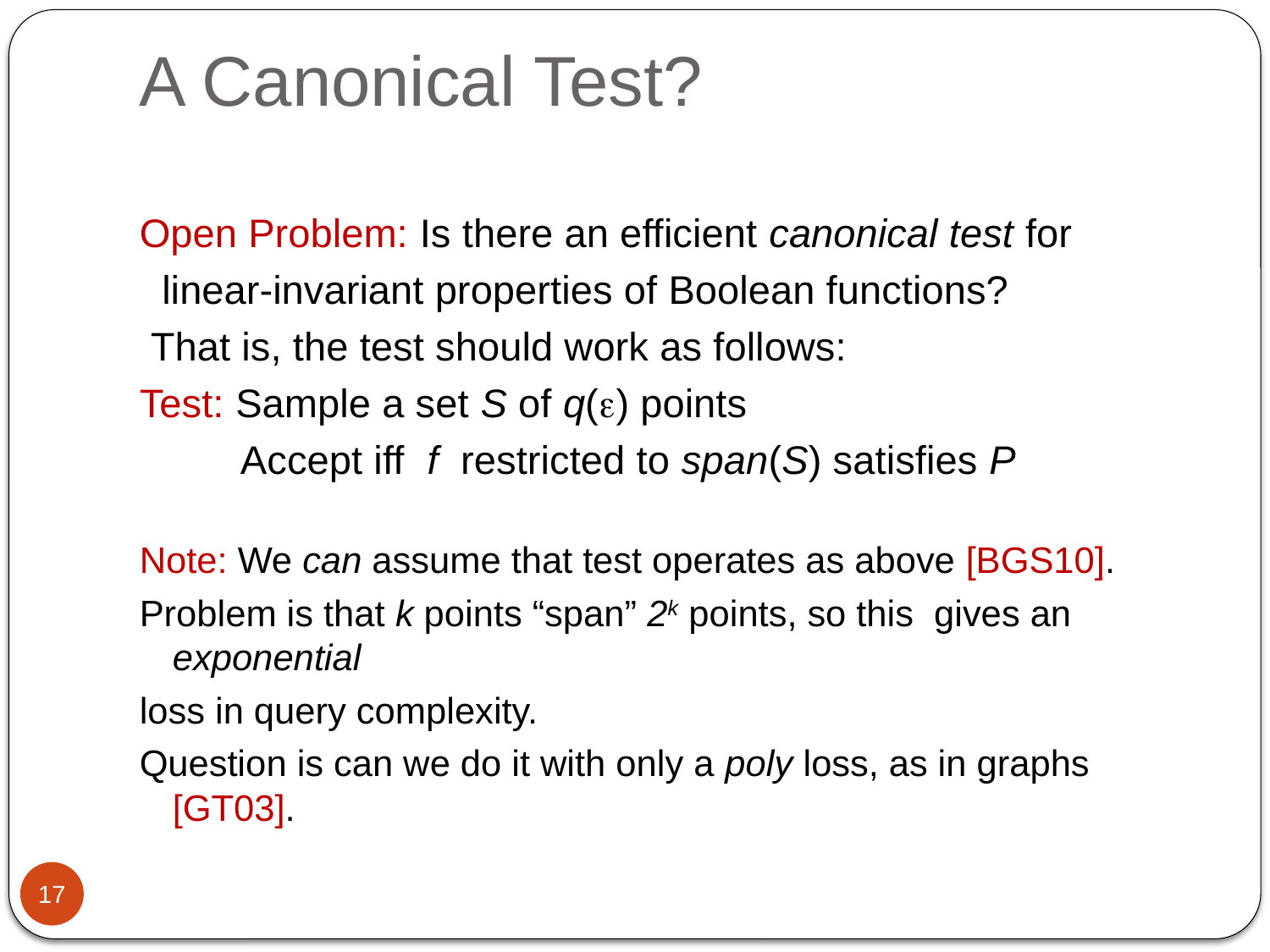

# A Canonical Test?
Open Problem: Is there an efficient canonical test for
  linear-invariant properties of Boolean functions?
 That is, the test should work as follows:
Test: Sample a set S of q(ε) points
         Accept iff  f  restricted to span(S) satisfies P

Note: We can assume that test operates as above [BGS10].
Problem is that k points “span” 2k points, so this  gives an exponential
loss in query complexity.
Question is can we do it with only a poly loss, as in graphs [GT03].
17